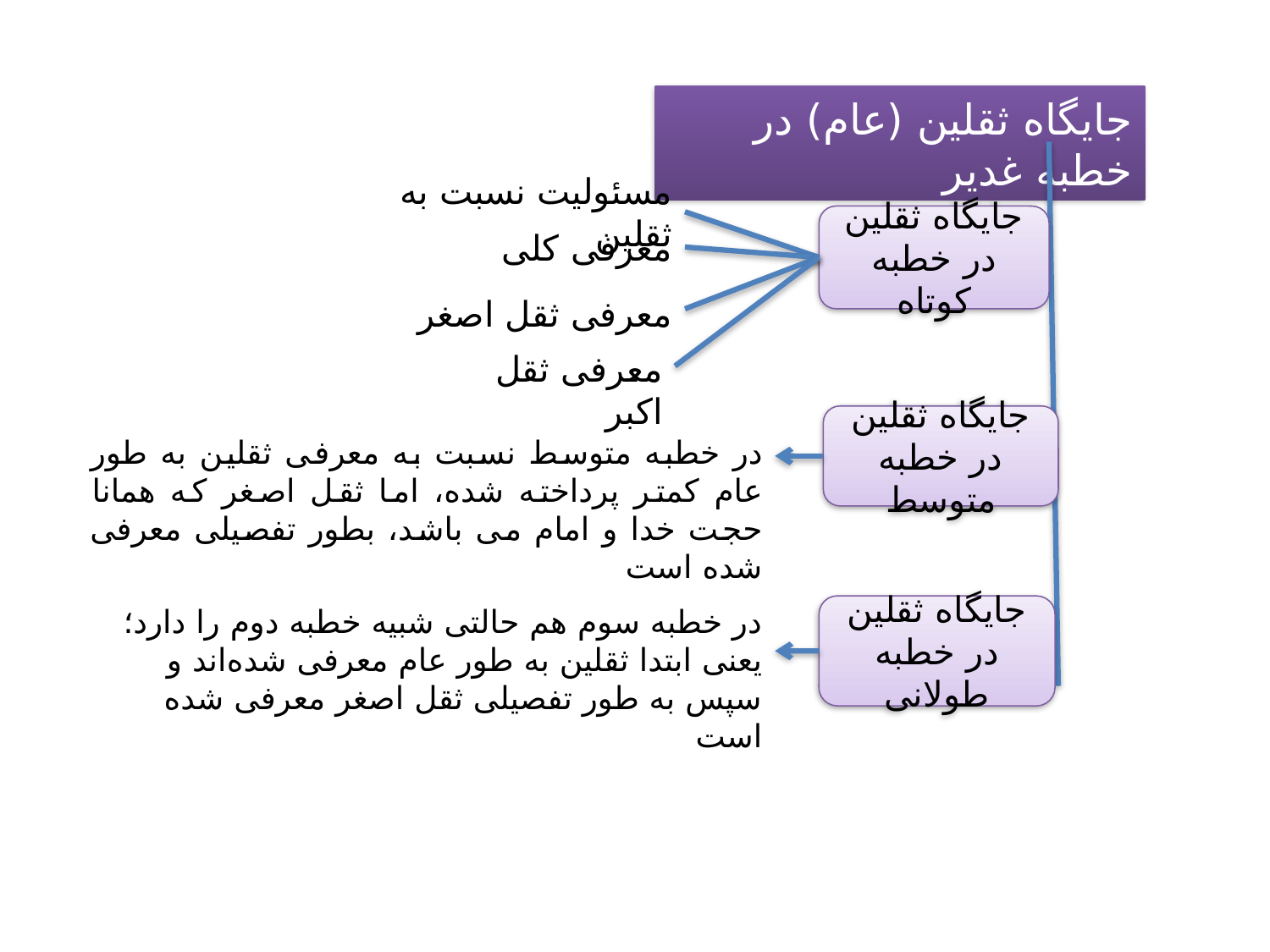

جایگاه ثقلین (عام) در خطبه غدیر
مسئولیت نسبت به ثقلین
جایگاه ثقلین در خطبه کوتاه
معرفی کلی
معرفی ثقل اصغر
معرفی ثقل اکبر
جایگاه ثقلین در خطبه متوسط
در خطبه متوسط نسبت به معرفی ثقلین به طور عام کمتر پرداخته شده، اما ثقل اصغر که همانا حجت خدا و امام می باشد، بطور تفصیلی معرفی شده است
در خطبه سوم هم حالتی شبیه خطبه دوم را دارد؛ یعنی ابتدا ثقلین به طور عام معرفی شده‌اند و سپس به طور تفصیلی ثقل اصغر معرفی شده است
جایگاه ثقلین در خطبه طولانی